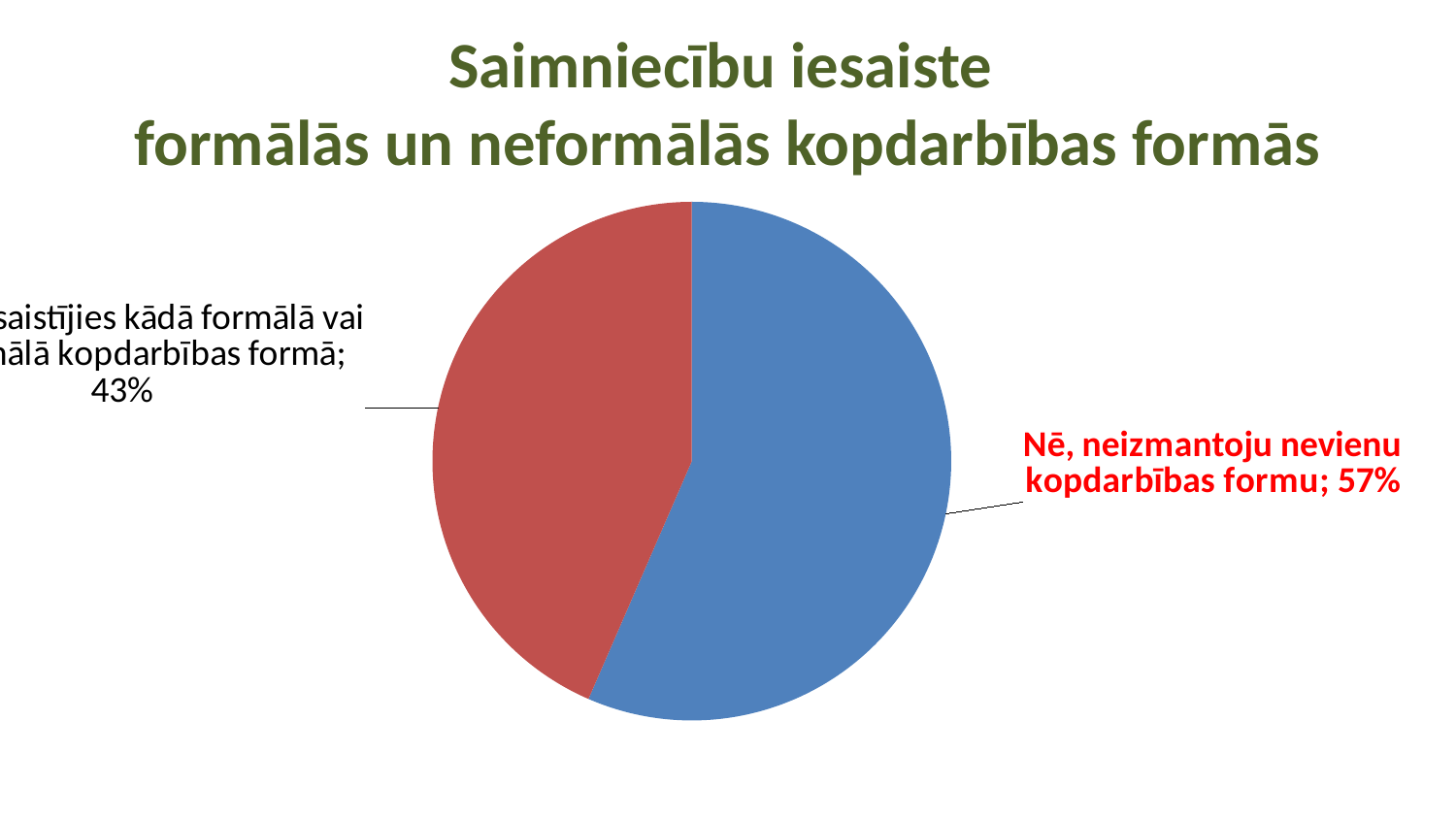

# Saimniecību iesaiste formālās un neformālās kopdarbības formās

### Chart

| Category |  |
|---|---|
| Nē, neizmantoju nevienu kopdarbības formu | 104.0 |
| Esmu iesaistījies kādā formālā vai neformālā kopdarbības formā | 80.0 |